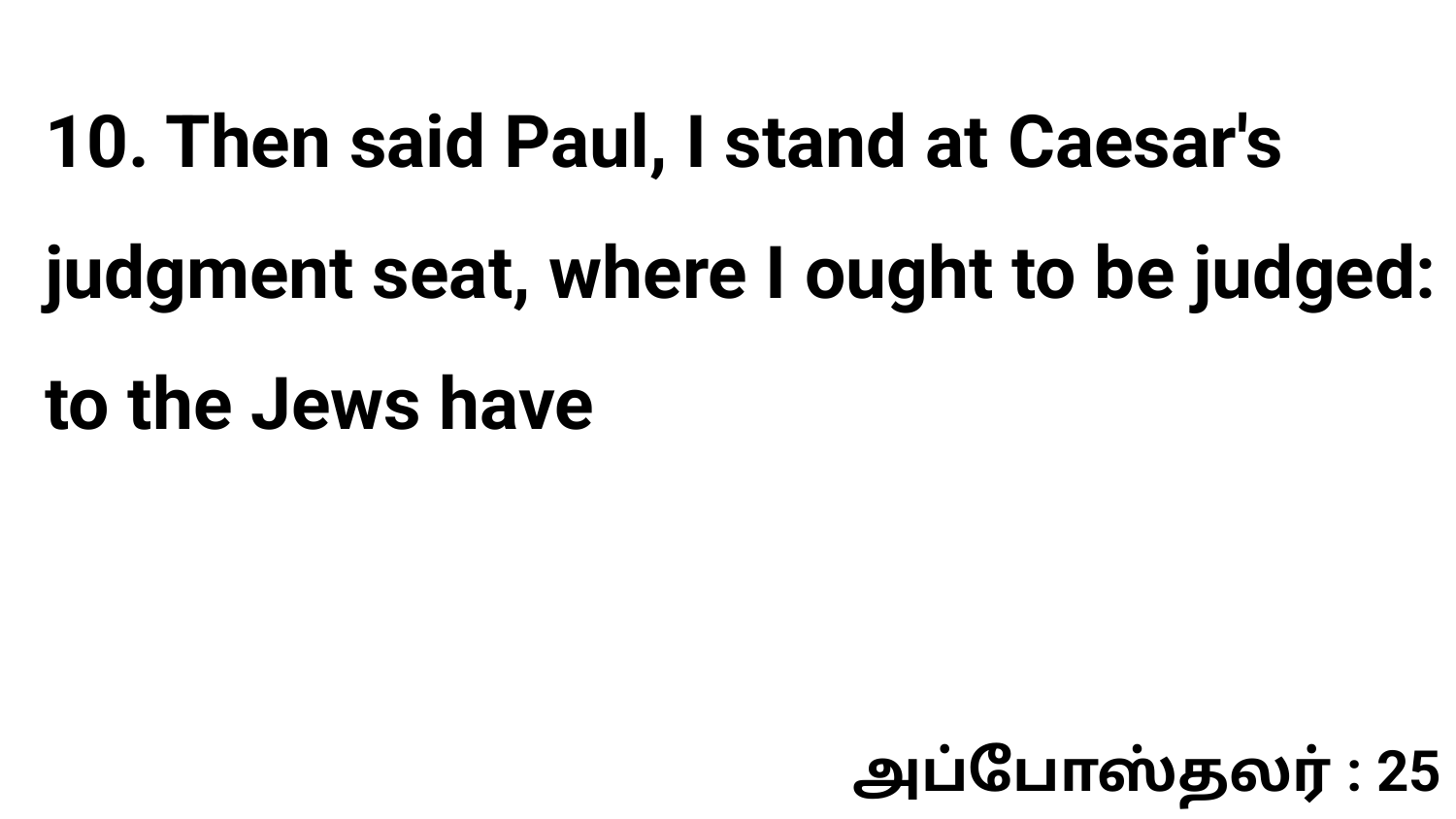

10. Then said Paul, I stand at Caesar's judgment seat, where I ought to be judged: to the Jews have
அப்போஸ்தலர் : 25